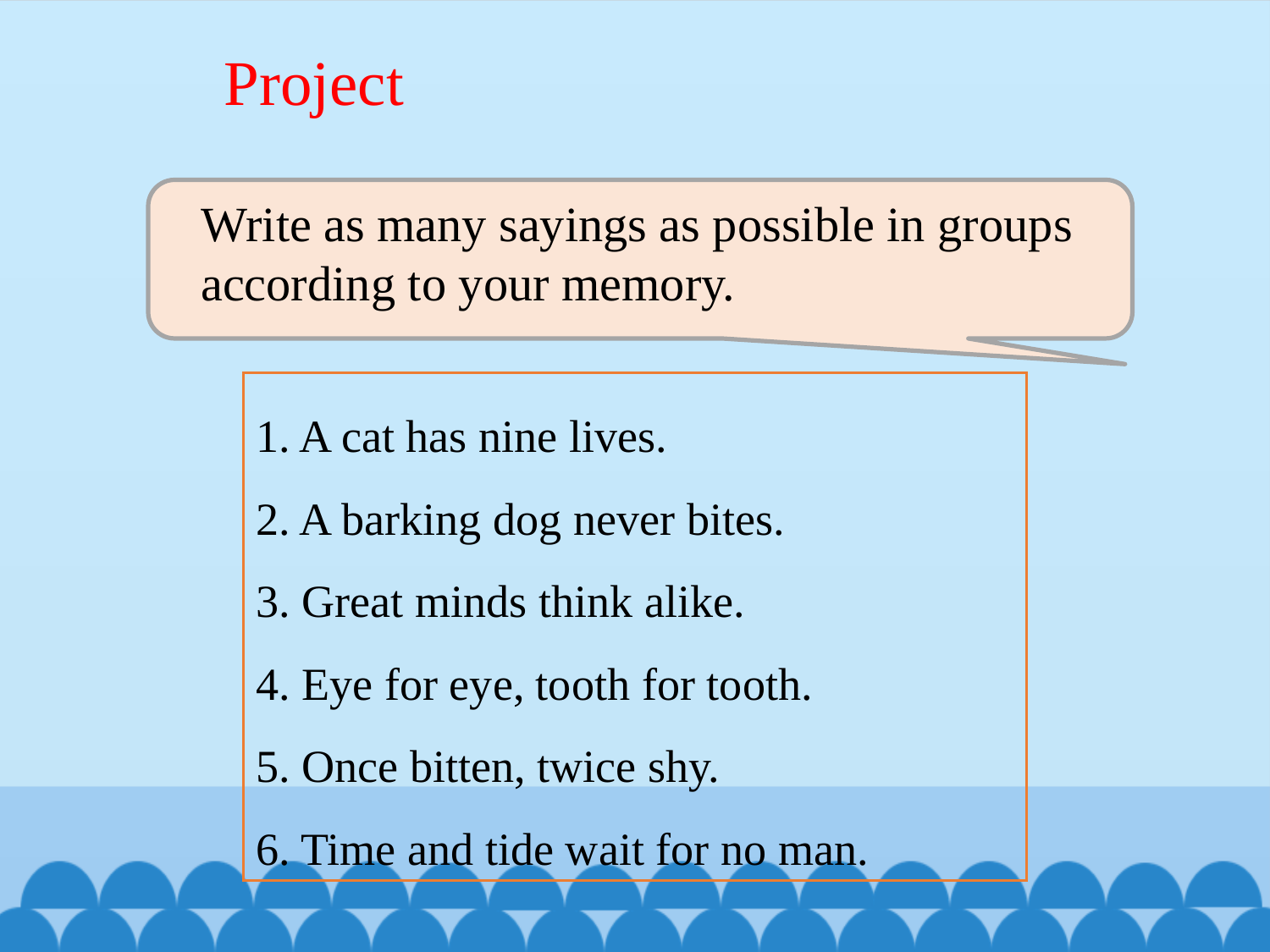

Project

Write as many sayings as possible in groups according to your memory.
1. A cat has nine lives.
2. A barking dog never bites.
3. Great minds think alike.
4. Eye for eye, tooth for tooth.
5. Once bitten, twice shy.
6. Time and tide wait for no man.